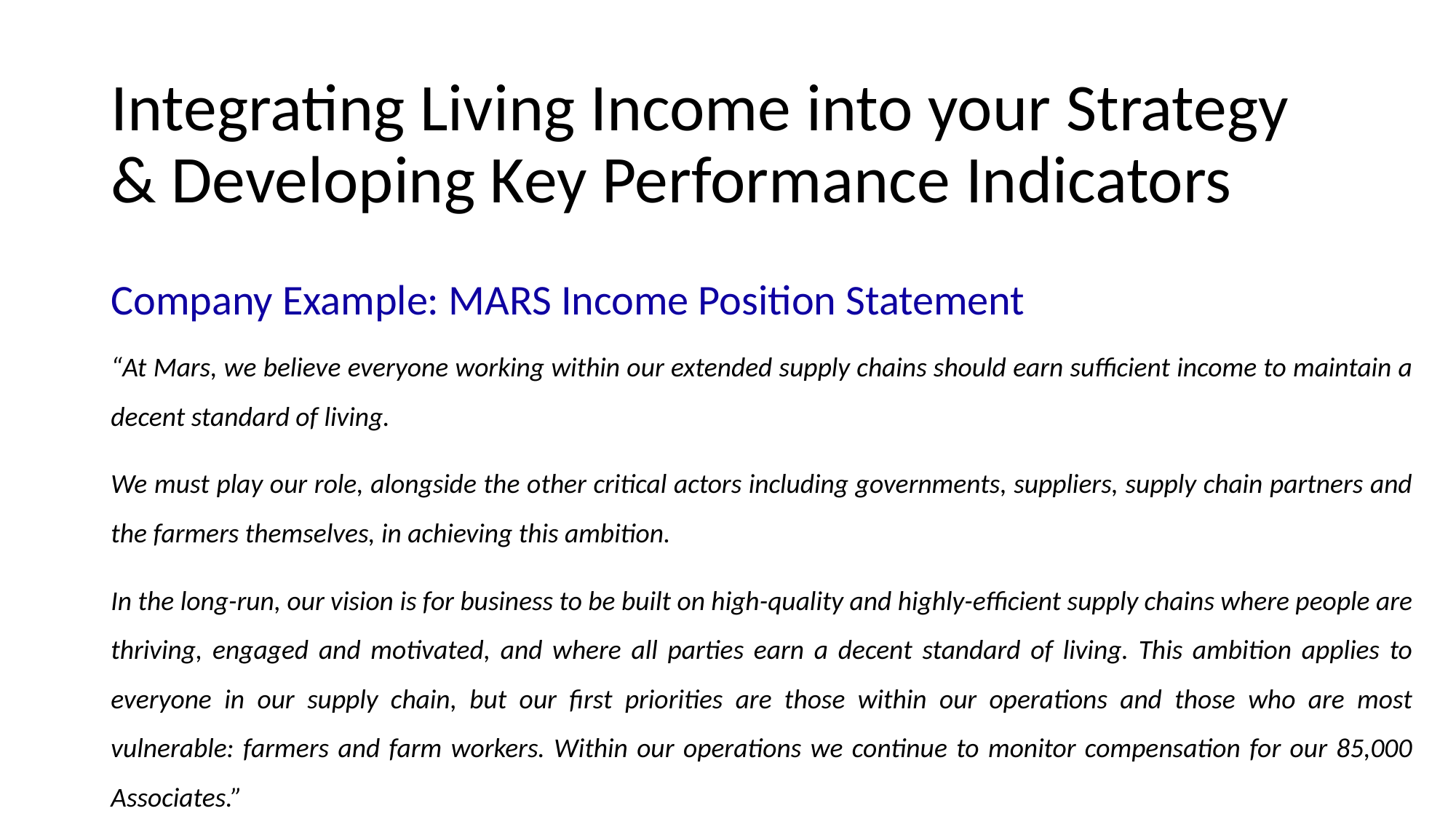

# Integrating Living Income into your Strategy & Developing Key Performance Indicators
Company Example: MARS Income Position Statement
“At Mars, we believe everyone working within our extended supply chains should earn sufficient income to maintain a decent standard of living.
We must play our role, alongside the other critical actors including governments, suppliers, supply chain partners and the farmers themselves, in achieving this ambition.
In the long-run, our vision is for business to be built on high-quality and highly-efficient supply chains where people are thriving, engaged and motivated, and where all parties earn a decent standard of living. This ambition applies to everyone in our supply chain, but our first priorities are those within our operations and those who are most vulnerable: farmers and farm workers. Within our operations we continue to monitor compensation for our 85,000 Associates.”